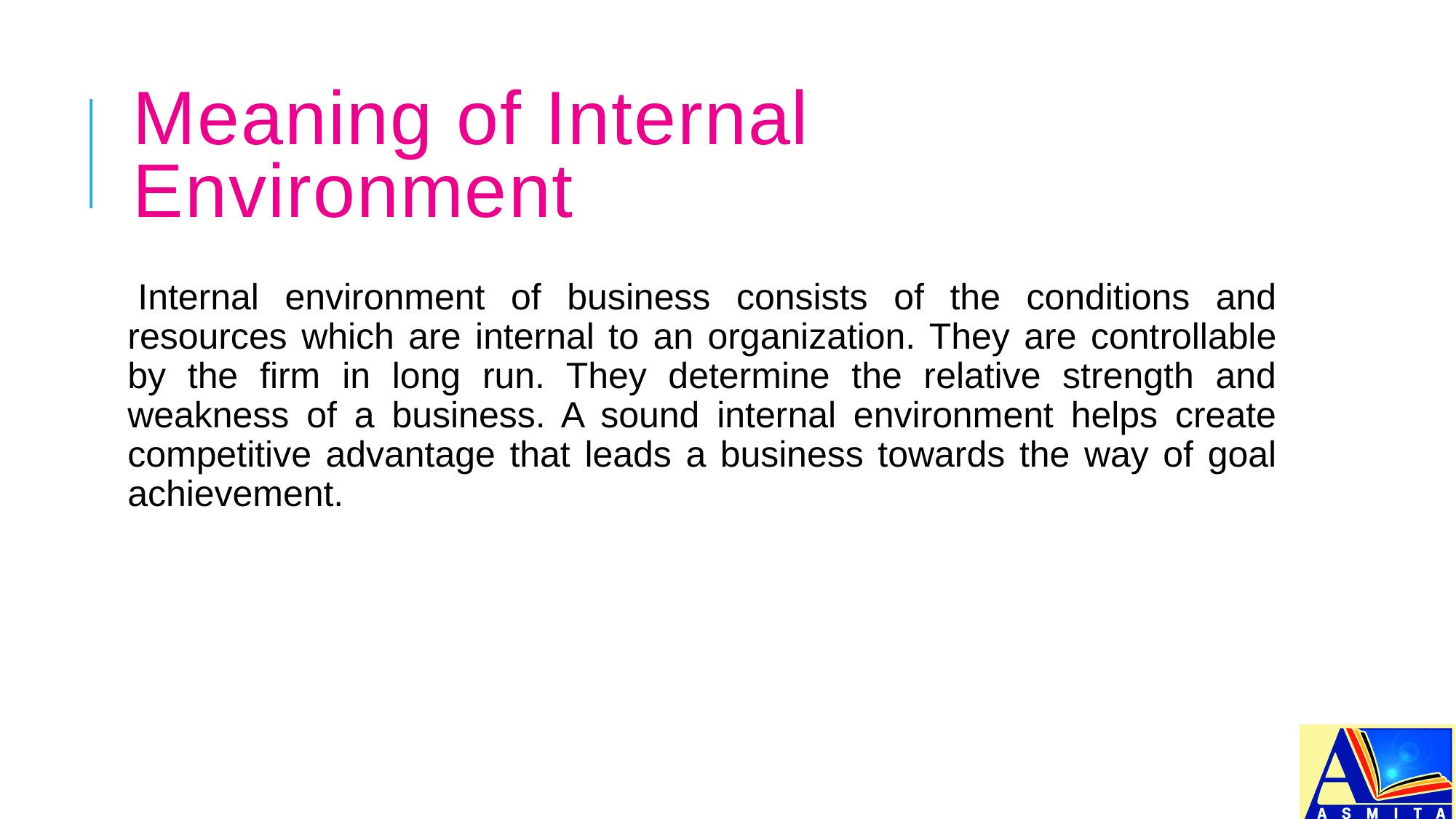

# Meaning of Internal Environment
Internal environment of business consists of the conditions and resources which are internal to an organization. They are controllable by the firm in long run. They determine the relative strength and weakness of a business. A sound internal environment helps create competitive advantage that leads a business towards the way of goal achievement.